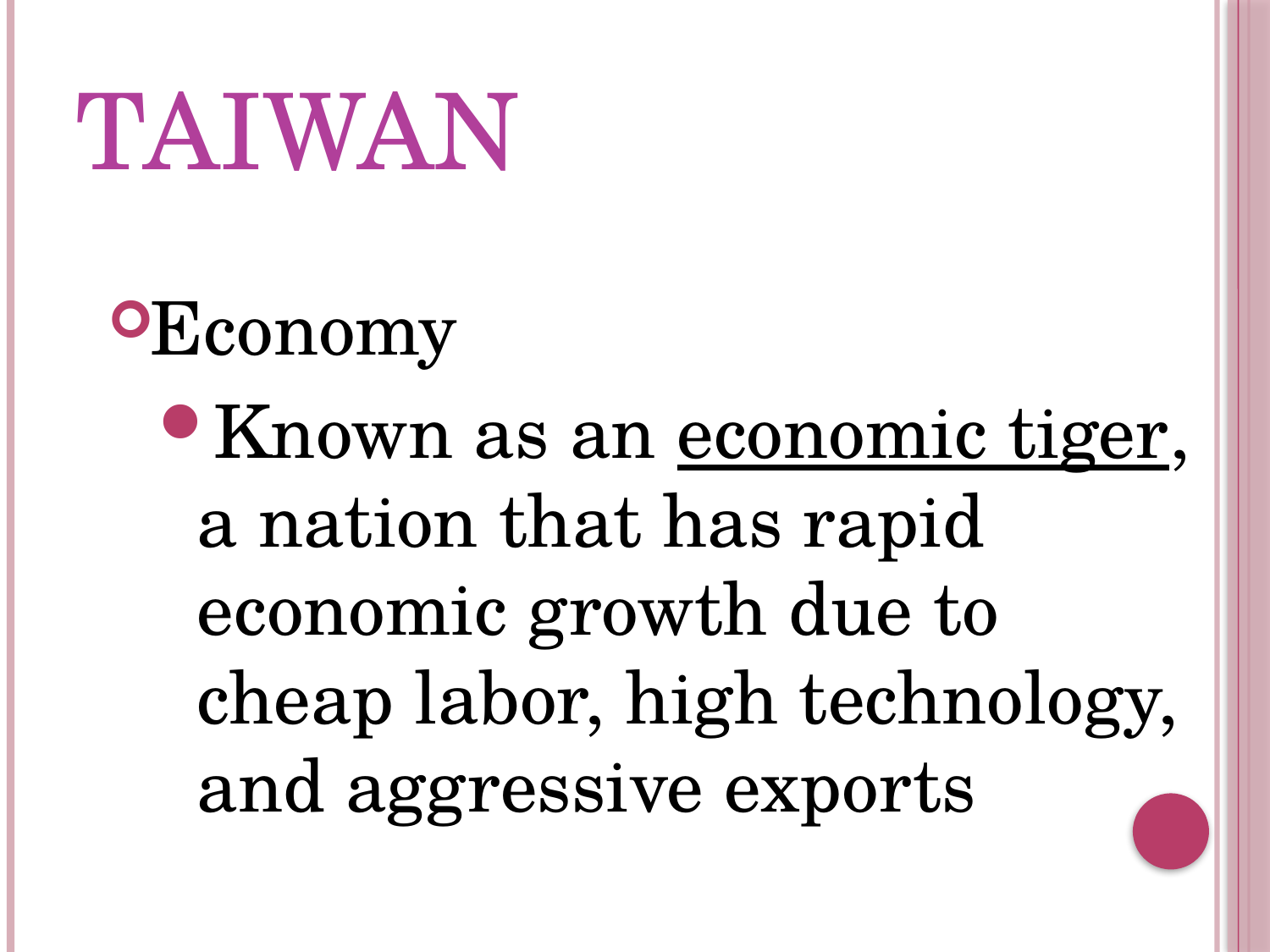

# Taiwan
Economy
Known as an economic tiger, a nation that has rapid economic growth due to cheap labor, high technology, and aggressive exports